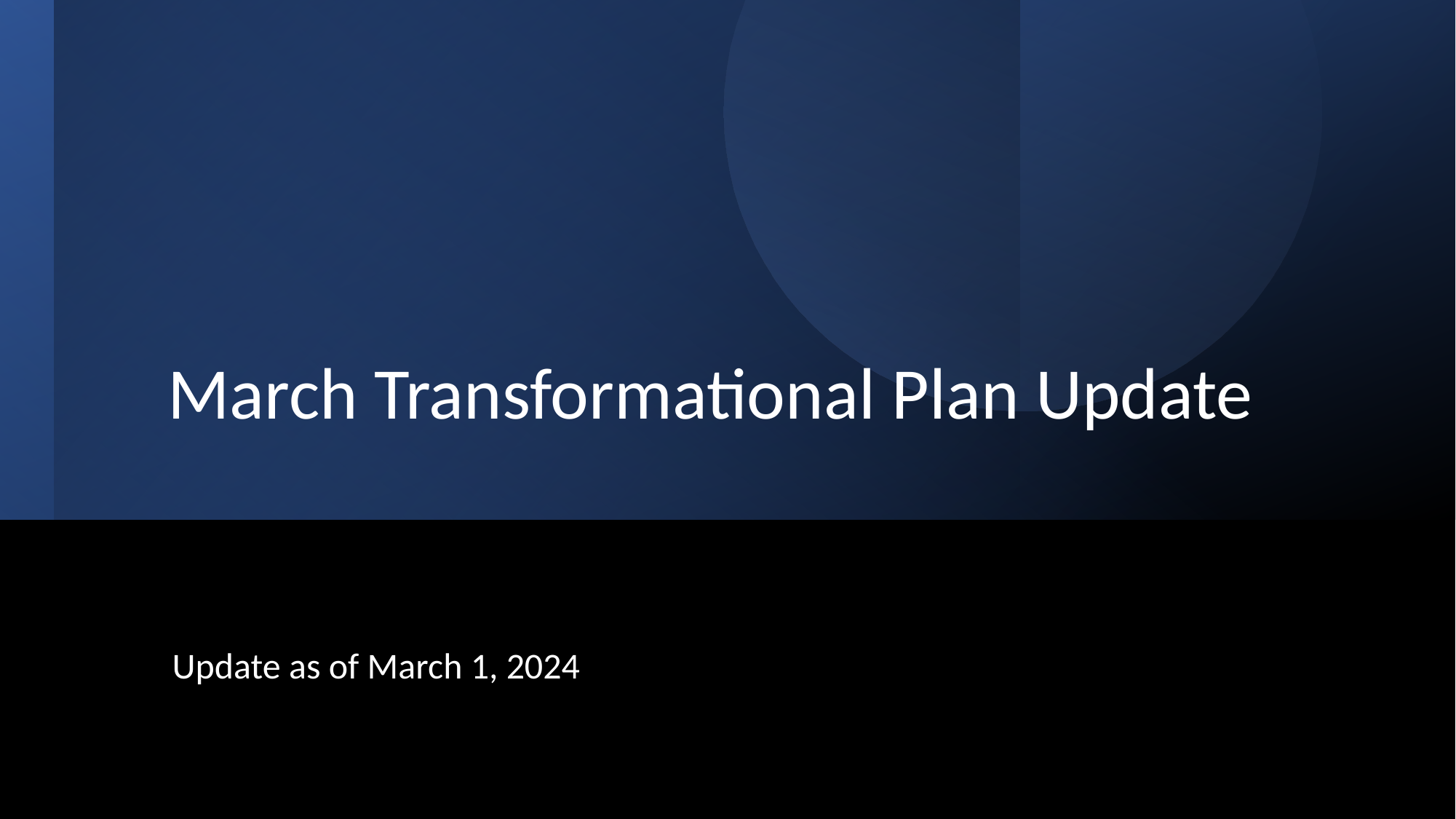

# March Transformational Plan Update
Update as of March 1, 2024